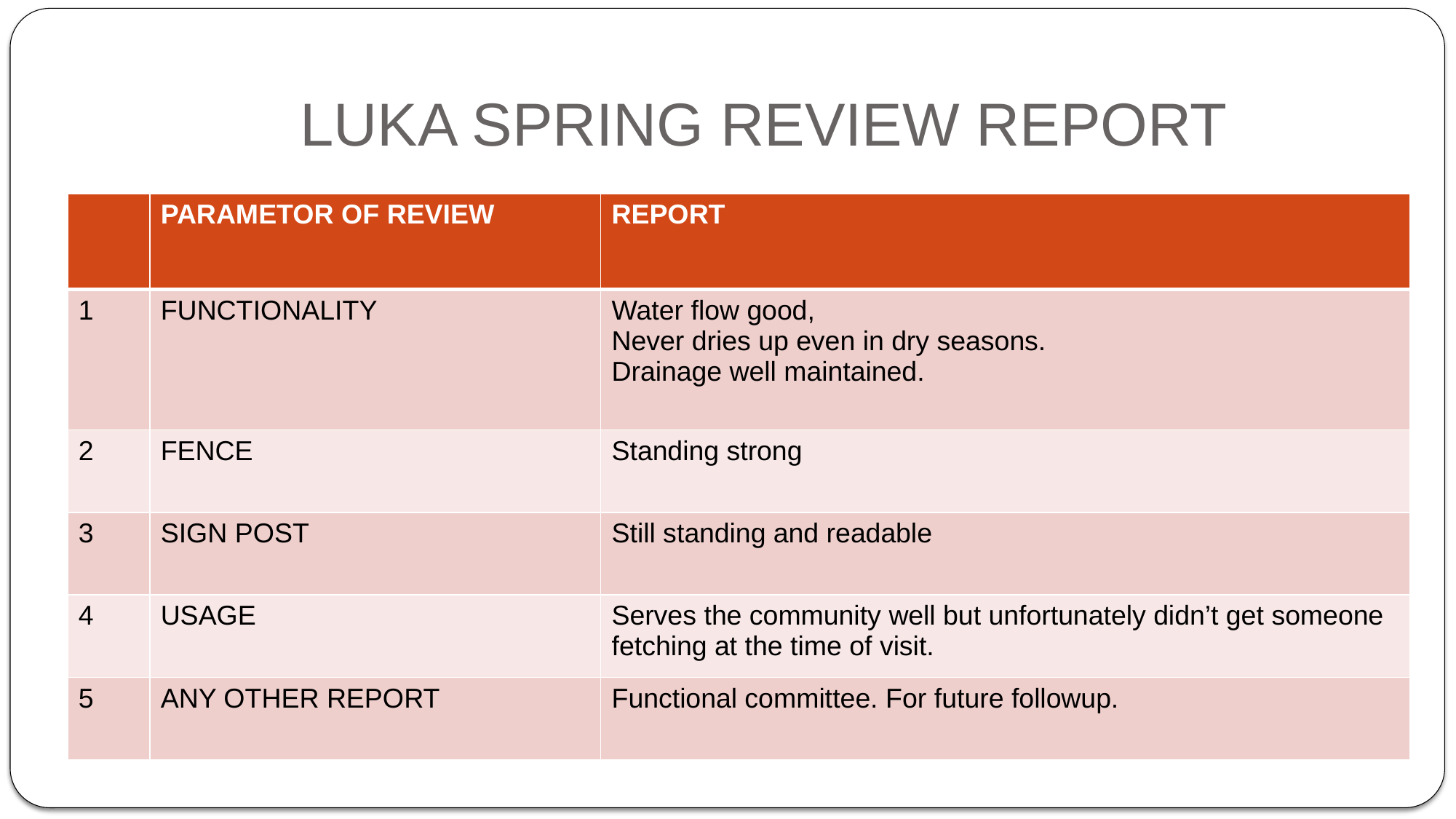

# LUKA SPRING REVIEW REPORT
|  | PARAMETOR OF REVIEW | REPORT |
| --- | --- | --- |
| 1 | FUNCTIONALITY | Water flow good, Never dries up even in dry seasons. Drainage well maintained. |
| 2 | FENCE | Standing strong |
| 3 | SIGN POST | Still standing and readable |
| 4 | USAGE | Serves the community well but unfortunately didn’t get someone fetching at the time of visit. |
| 5 | ANY OTHER REPORT | Functional committee. For future followup. |